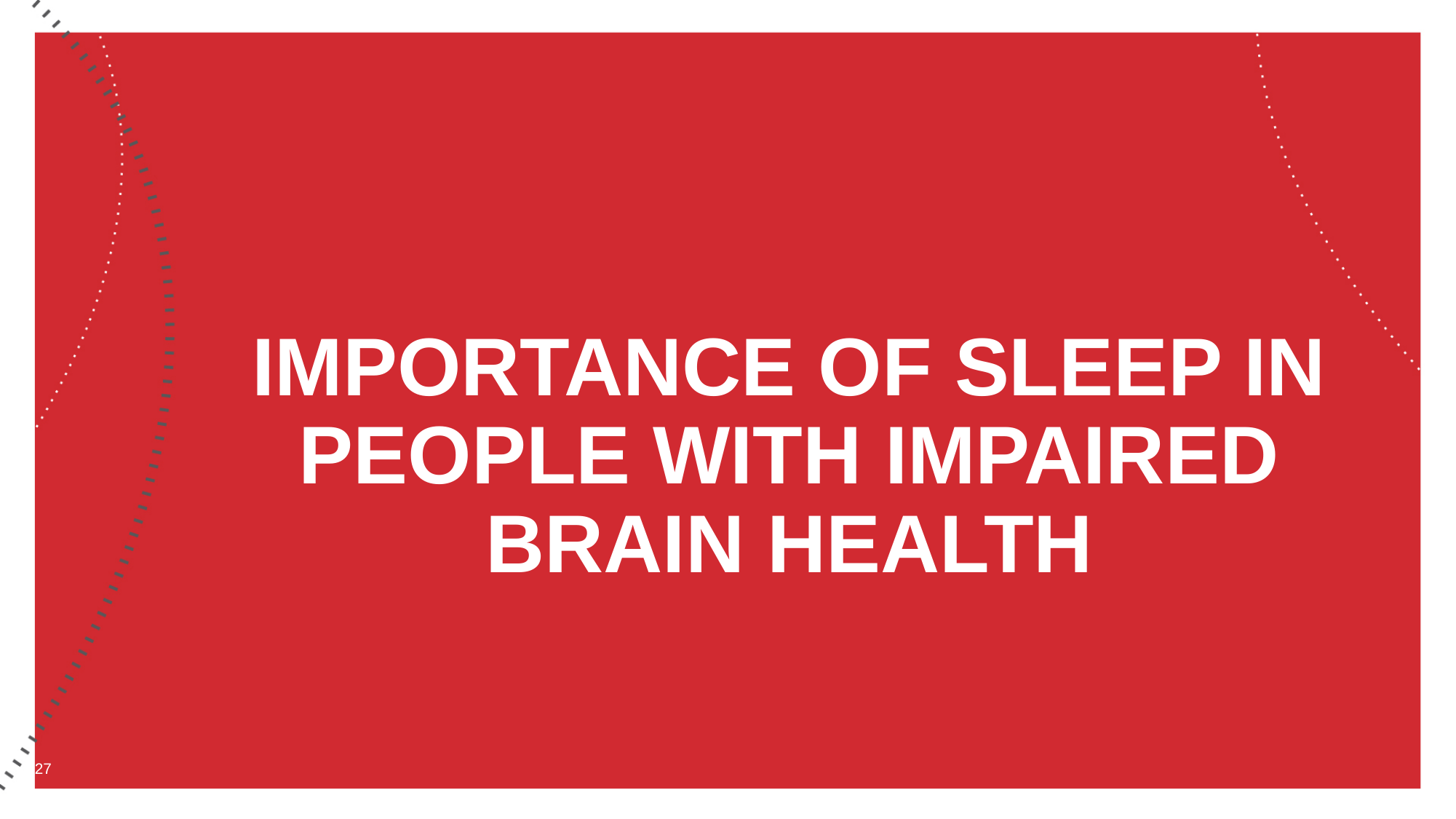

# IMPORTANCE OF SLEEP IN PEOPLE WITH IMPAIRED BRAIN HEALTH